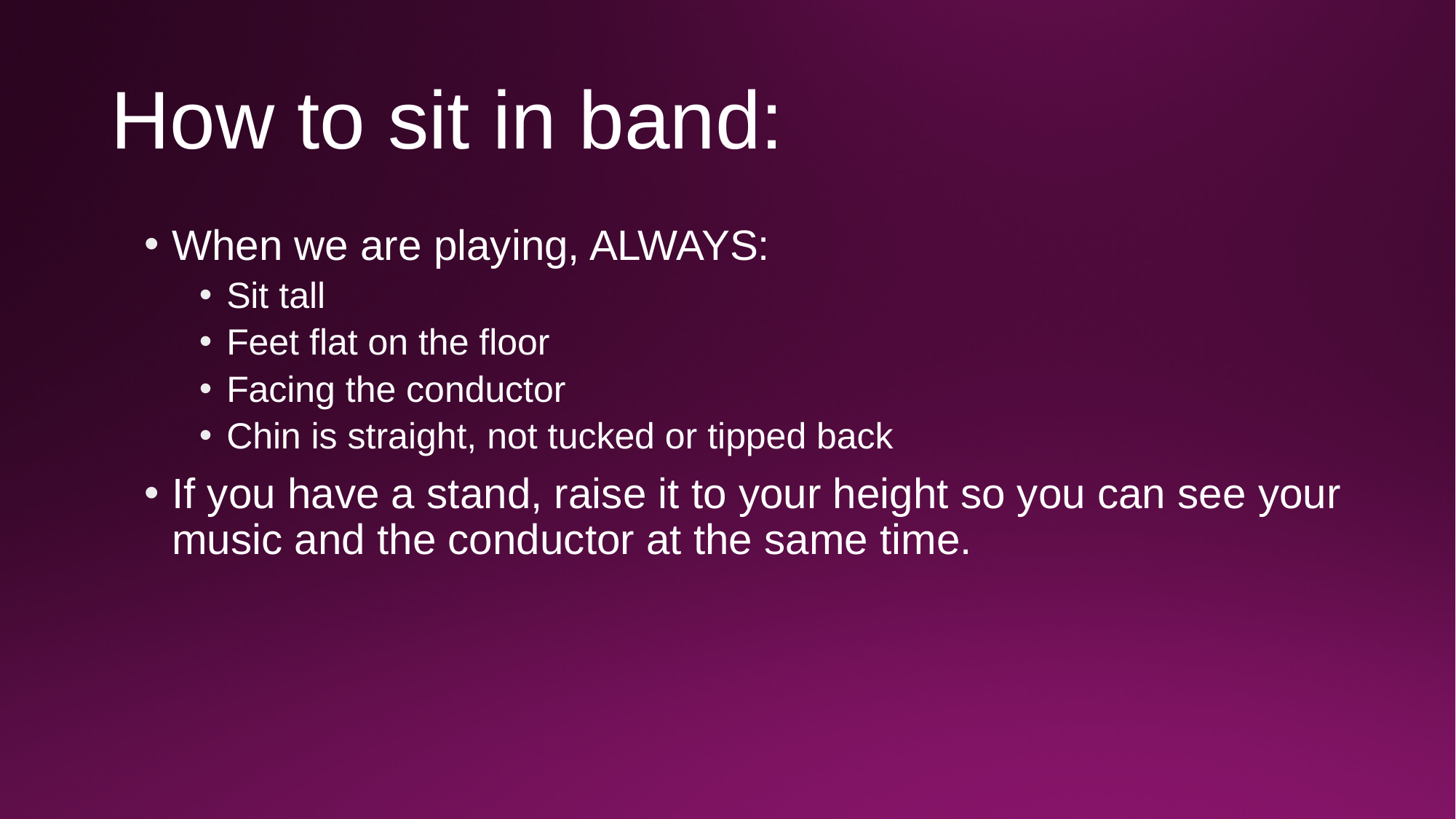

# How to sit in band:
When we are playing, ALWAYS:
Sit tall
Feet flat on the floor
Facing the conductor
Chin is straight, not tucked or tipped back
If you have a stand, raise it to your height so you can see your music and the conductor at the same time.